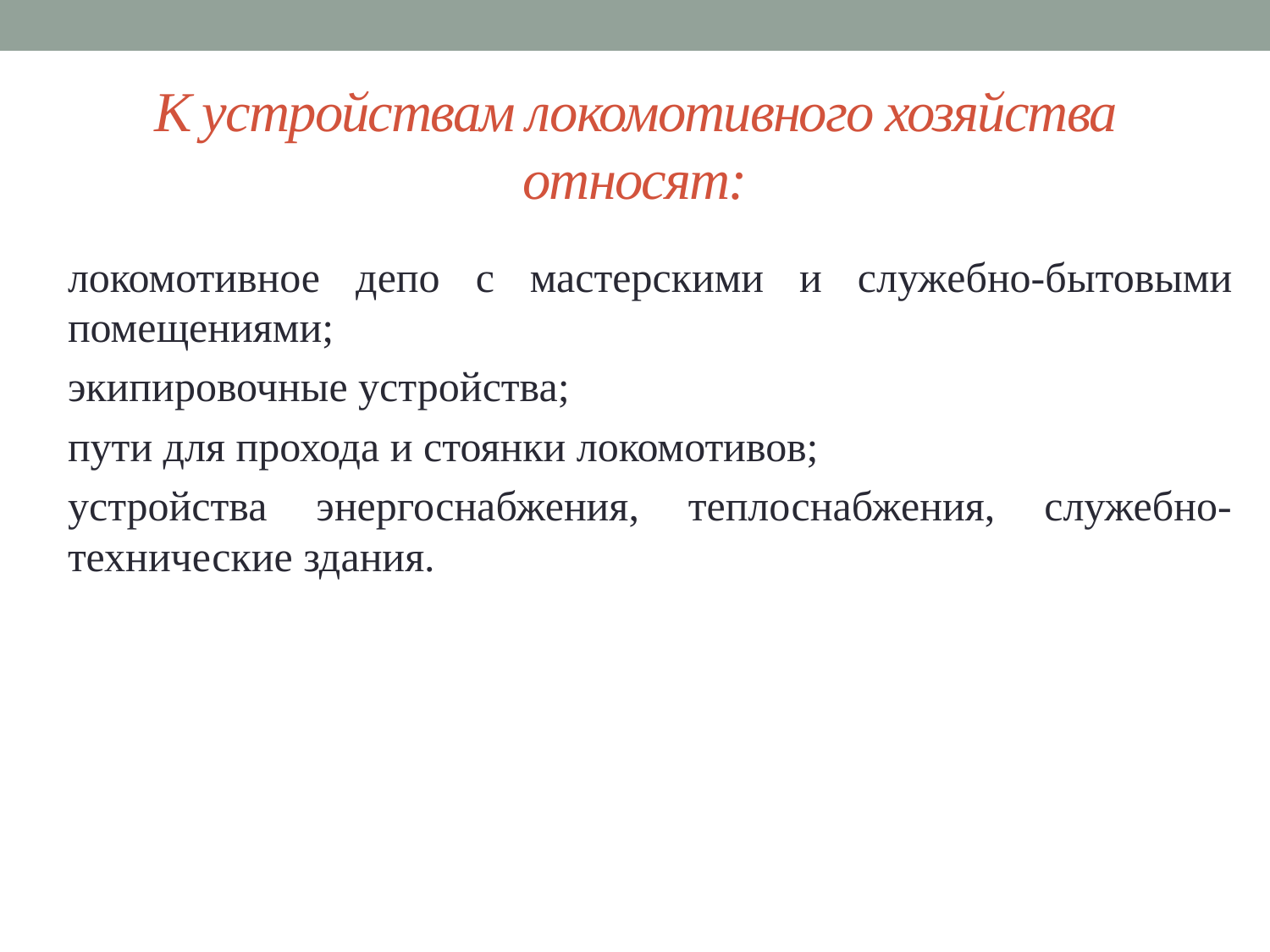

# К устройствам локомотивного хозяйства относят:
локомотивное депо с мастерскими и служебно-бытовыми помещениями;
экипировочные устройства;
пути для прохода и стоянки локомотивов;
устройства энергоснабжения, теплоснабжения, служебно-технические здания.